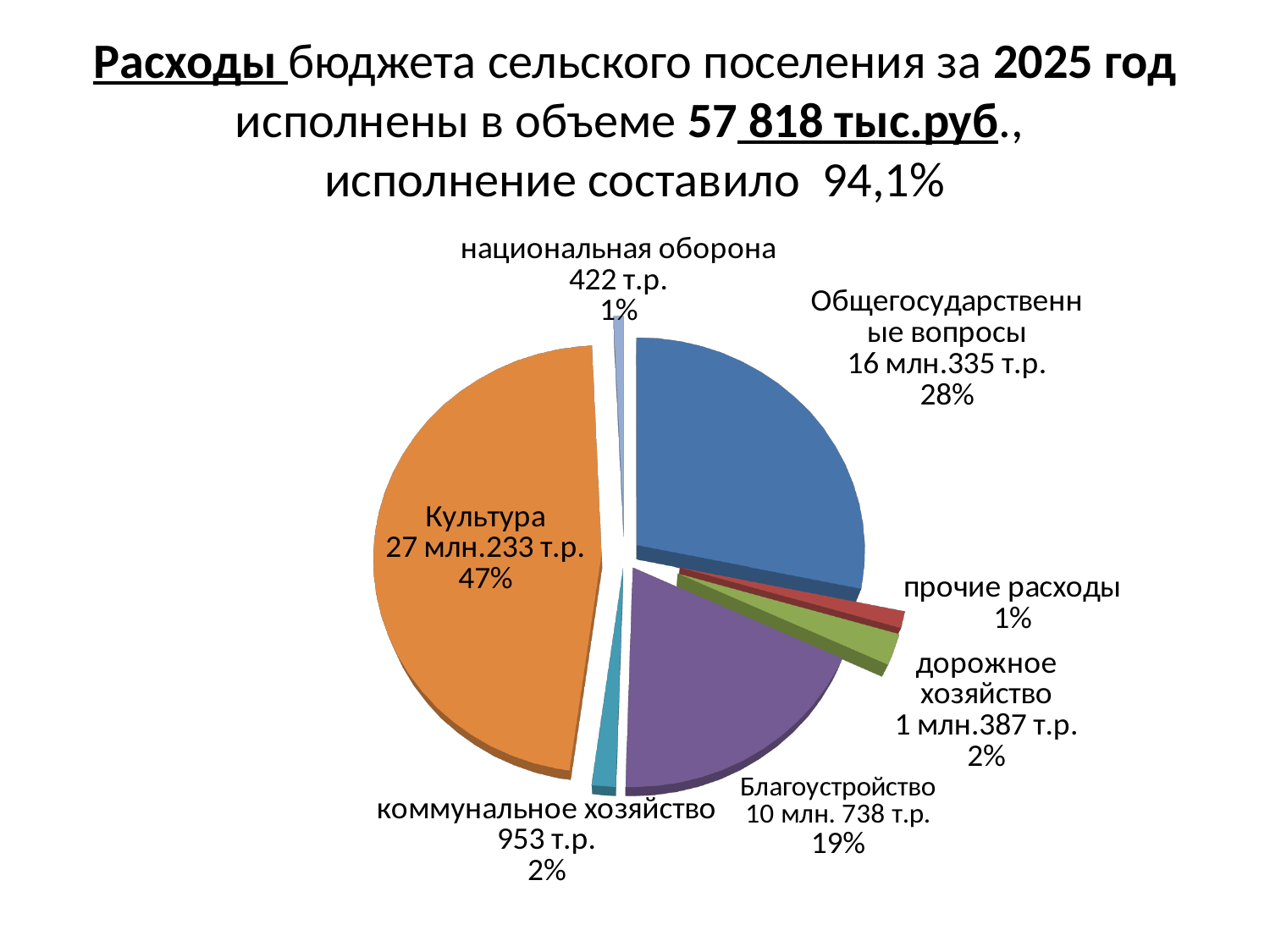

# Расходы бюджета сельского поселения за 2025 год исполнены в объеме 57 818 тыс.руб., исполнение составило  94,1%

[unsupported chart]